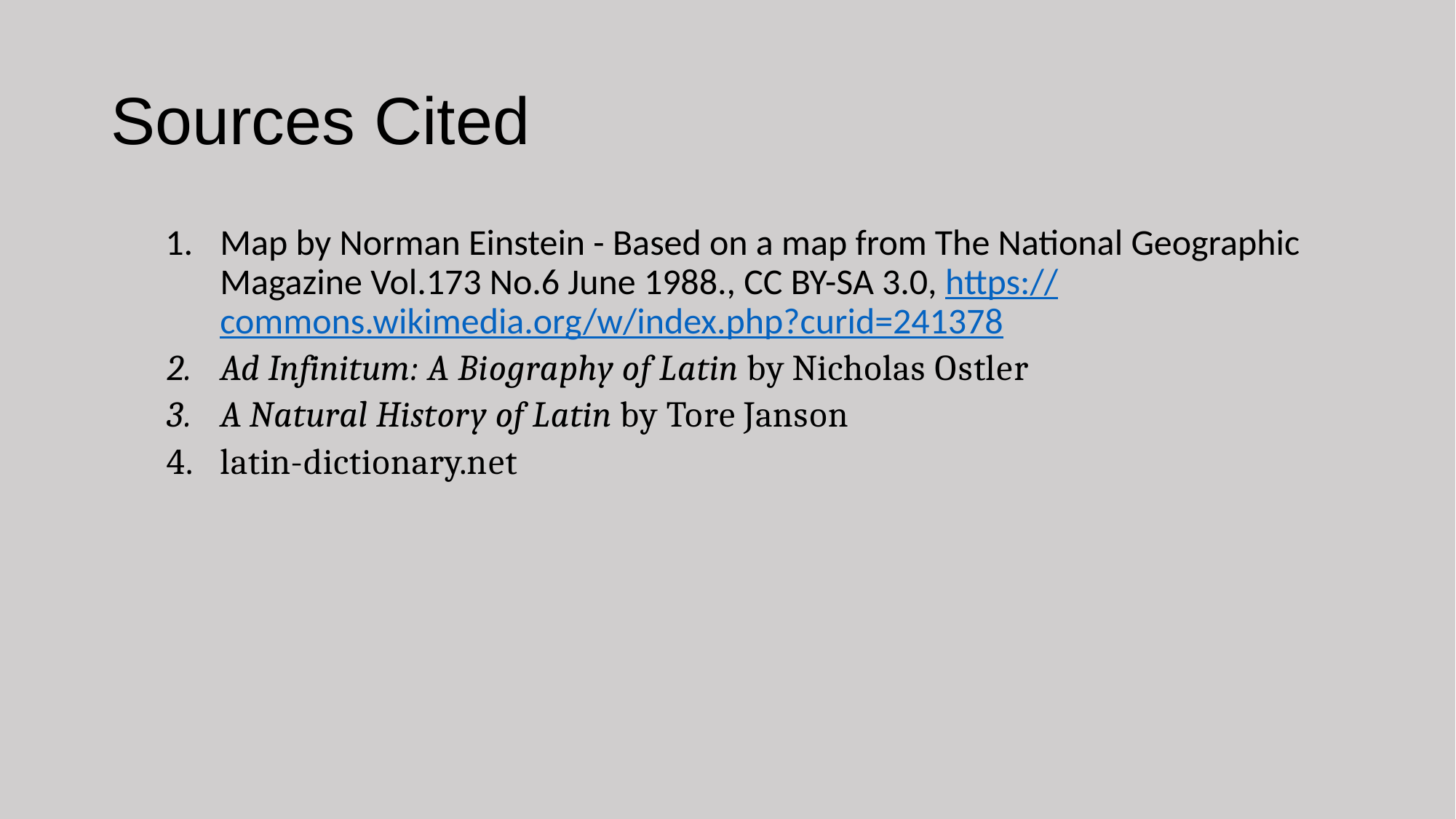

# Sources Cited
Map by Norman Einstein - Based on a map from The National Geographic Magazine Vol.173 No.6 June 1988., CC BY-SA 3.0, https://commons.wikimedia.org/w/index.php?curid=241378
Ad Infinitum: A Biography of Latin by Nicholas Ostler
A Natural History of Latin by Tore Janson
latin-dictionary.net